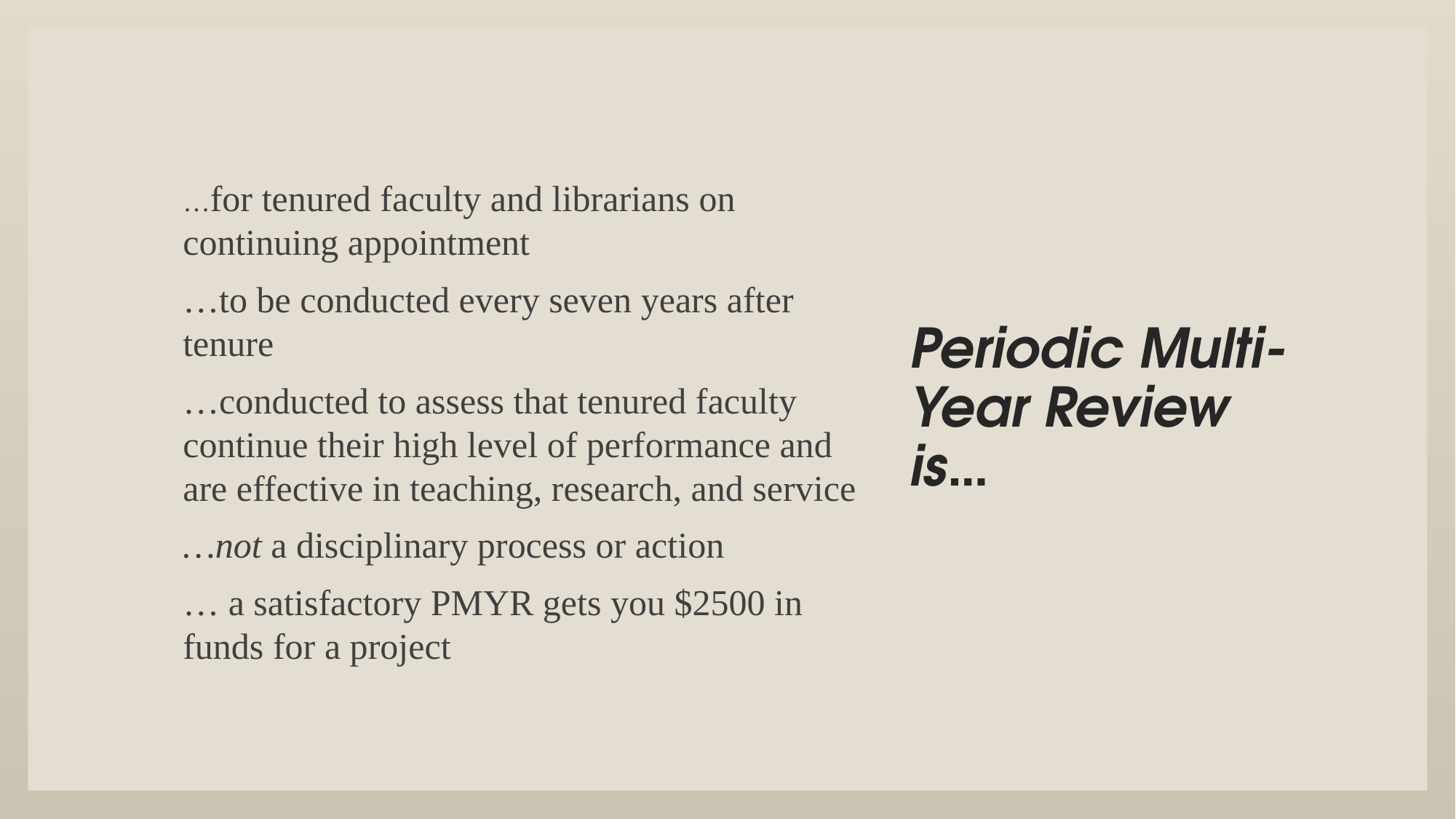

…for tenured faculty and librarians on continuing appointment
…to be conducted every seven years after tenure
…conducted to assess that tenured faculty continue their high level of performance and are effective in teaching, research, and service
…not a disciplinary process or action
… a satisfactory PMYR gets you $2500 in funds for a project

# Periodic Multi-Year Review is…